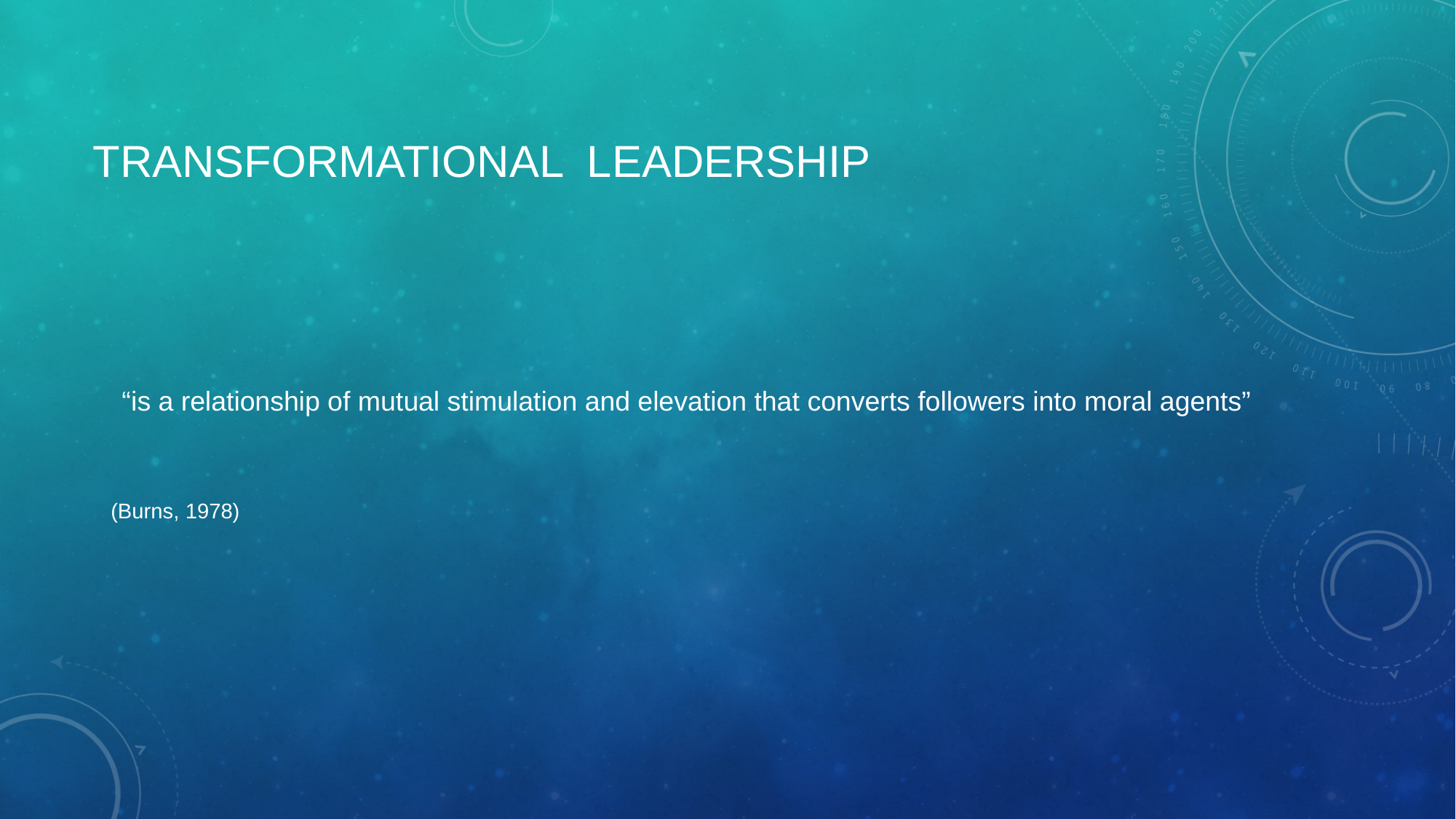

# Transformational  Leadership
“is a relationship of mutual stimulation and elevation that converts followers into moral agents”

   (Burns, 1978)